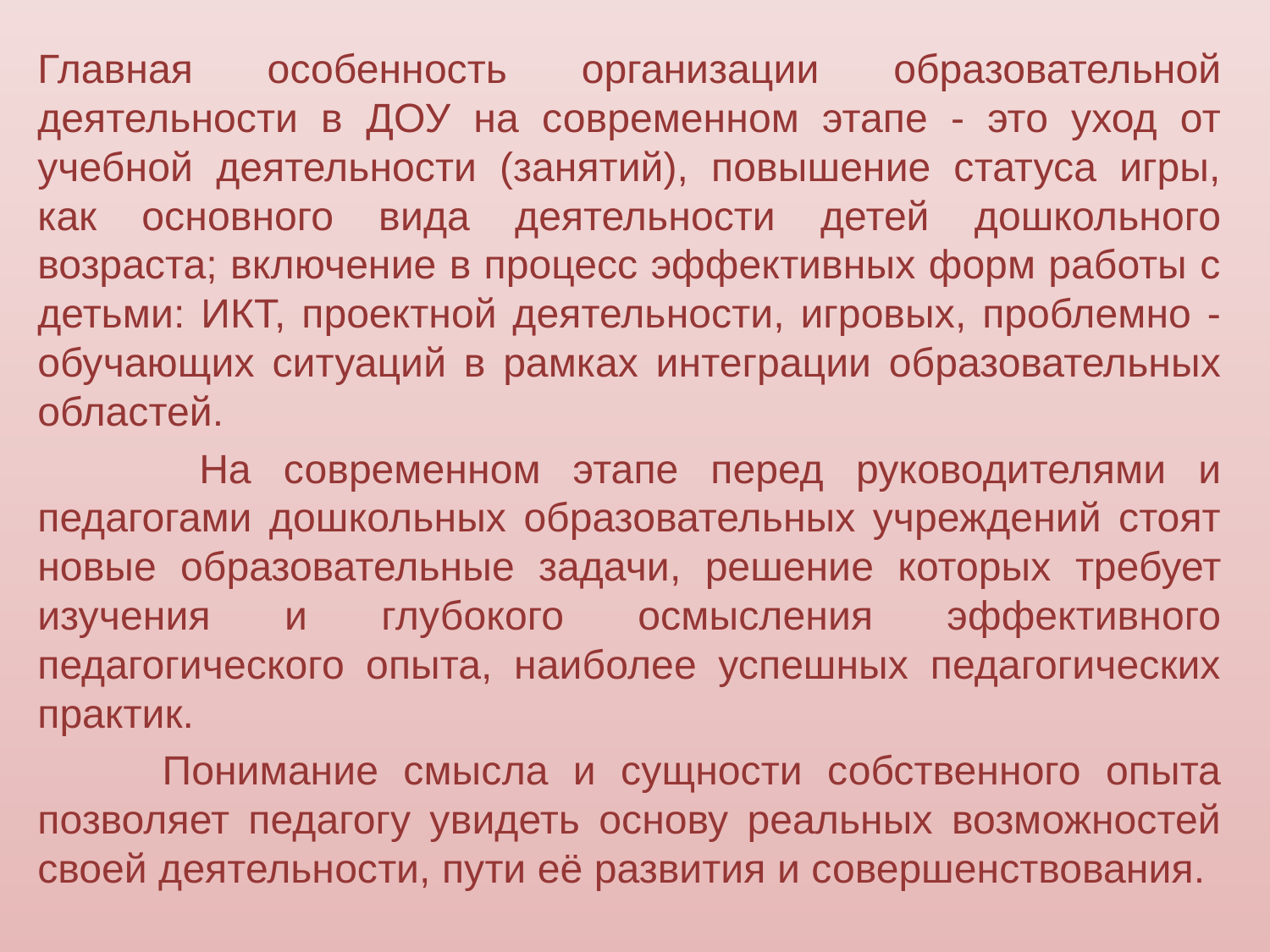

Главная особенность организации образовательной деятельности в ДОУ на современном этапе - это уход от учебной деятельности (занятий), повышение статуса игры, как основного вида деятельности детей дошкольного возраста; включение в процесс эффективных форм работы с детьми: ИКТ, проектной деятельности, игровых, проблемно -обучающих ситуаций в рамках интеграции образовательных областей.
     На современном этапе перед руководителями и педагогами дошкольных образовательных учреждений стоят новые образовательные задачи, решение которых требует изучения и глубокого осмысления эффективного педагогического опыта, наиболее успешных педагогических практик.
     Понимание смысла и сущности собственного опыта позволяет педагогу увидеть основу реальных возможностей своей деятельности, пути её развития и совершенствования.